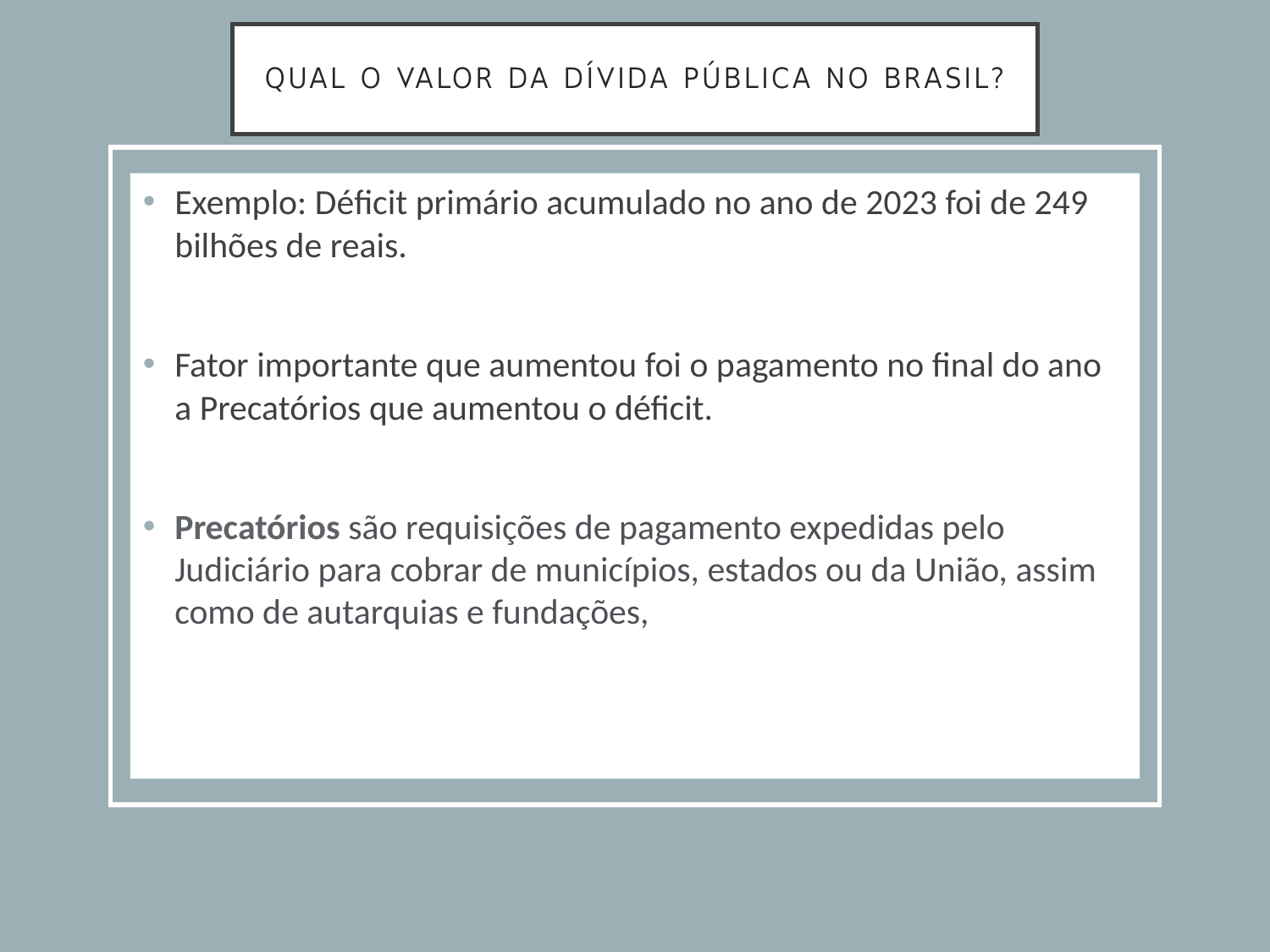

# Qual o valor da dívida pública no brasil?

Exemplo: Déficit primário acumulado no ano de 2023 foi de 249 bilhões de reais.

Fator importante que aumentou foi o pagamento no final do ano a Precatórios que aumentou o déficit.

Precatórios são requisições de pagamento expedidas pelo Judiciário para cobrar de municípios, estados ou da União, assim como de autarquias e fundações,